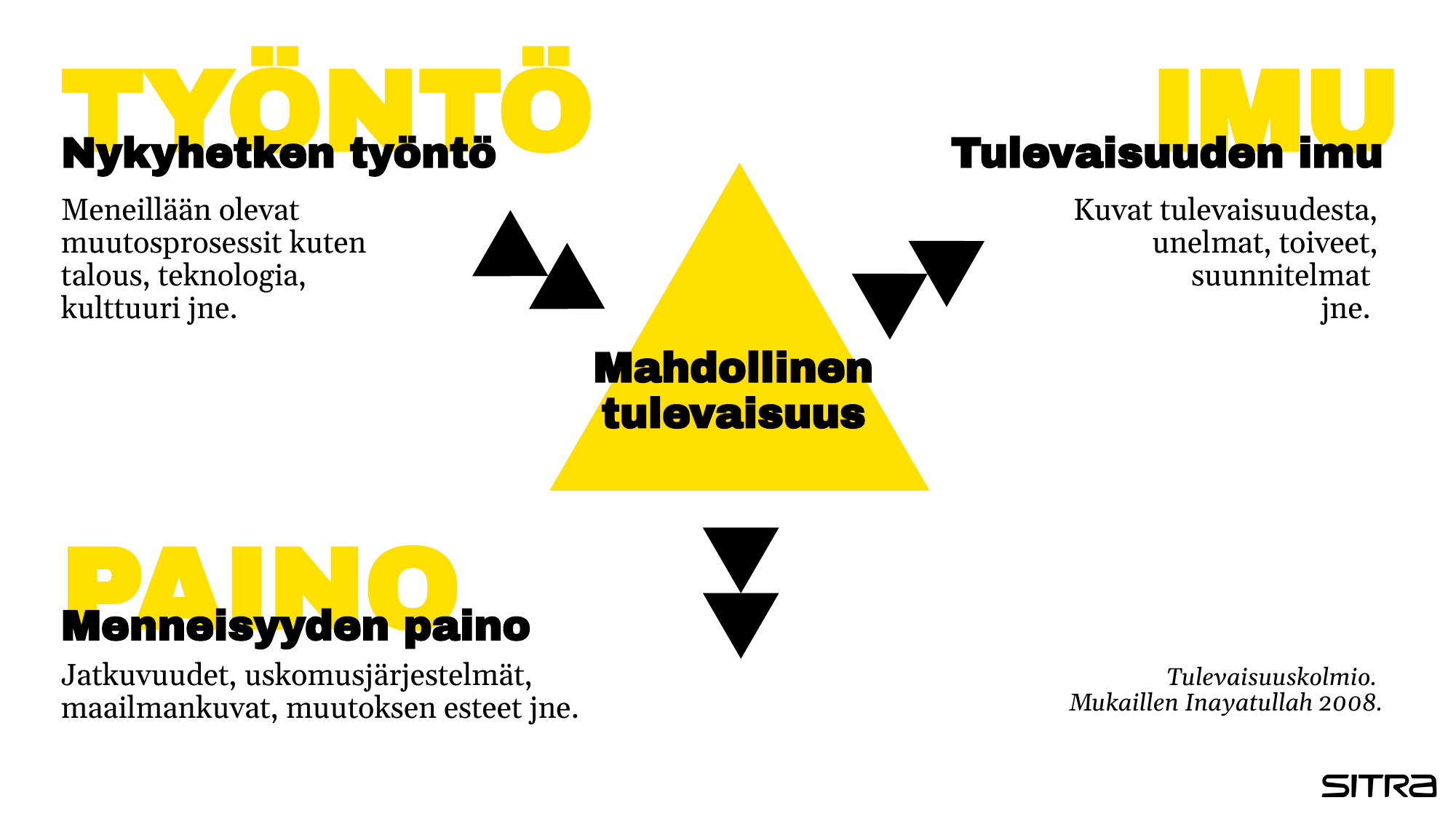

# Tulevaisuuskolmio auttaa hahmottamaan mahdollisia tulevaisuuksia
TYÖNTÖ
IMU
Nykyhetken työntö
Tulevaisuuden imu

Meneillään olevat muutosprosessit kuten talous, teknologia, kulttuuri jne.
Kuvat tulevaisuudesta, unelmat, toiveet, suunnitelmat
jne.

Mahdollinen
tulevaisuus
PAINO

Menneisyyden paino
Jatkuvuudet, uskomusjärjestelmät, maailmankuvat, muutoksen esteet jne.
Tulevaisuuskolmio.
Mukaillen Inayatullah 2008.